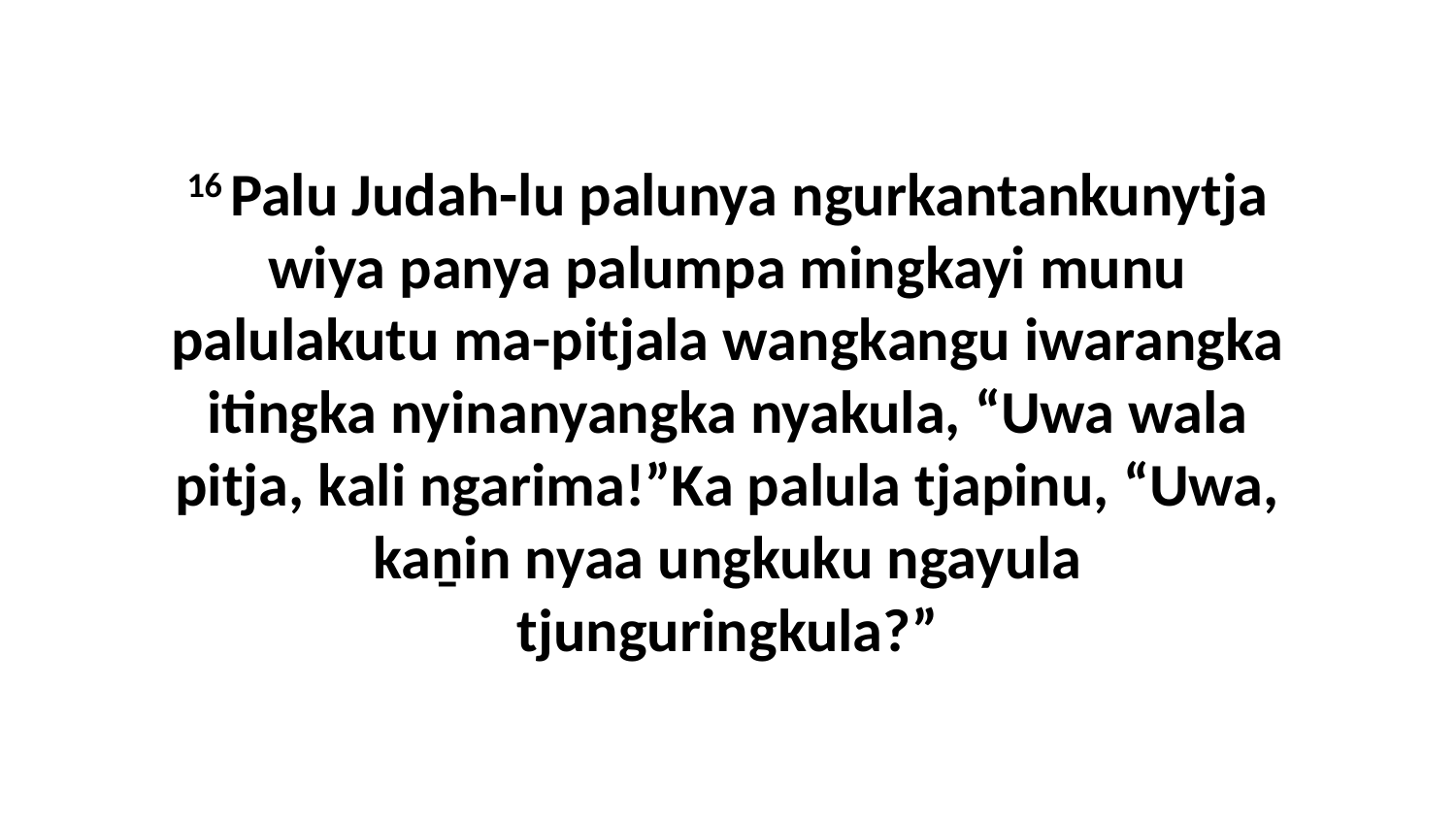

16 Palu Judah-lu palunya ngurkantankunytja wiya panya palumpa mingkayi munu palulakutu ma-pitjala wangkangu iwarangka itingka nyinanyangka nyakula, “Uwa wala pitja, kali ngarima!”Ka palula tjapinu, “Uwa, kaṉin nyaa ungkuku ngayula tjunguringkula?”